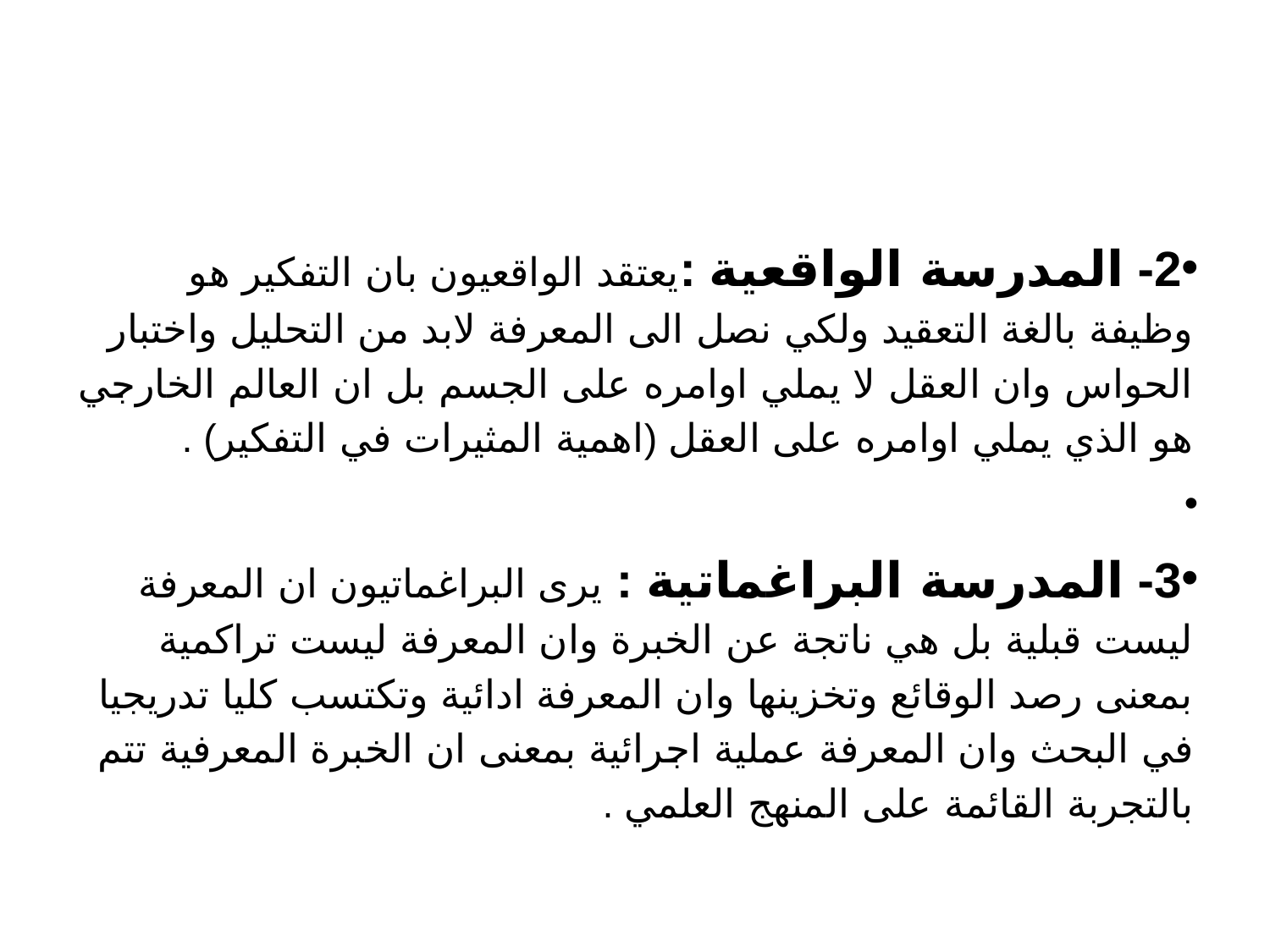

#
2- المدرسة الواقعية :يعتقد الواقعيون بان التفكير هو وظيفة بالغة التعقيد ولكي نصل الى المعرفة لابد من التحليل واختبار الحواس وان العقل لا يملي اوامره على الجسم بل ان العالم الخارجي هو الذي يملي اوامره على العقل (اهمية المثيرات في التفكير) .

3- المدرسة البراغماتية : يرى البراغماتيون ان المعرفة ليست قبلية بل هي ناتجة عن الخبرة وان المعرفة ليست تراكمية بمعنى رصد الوقائع وتخزينها وان المعرفة ادائية وتكتسب كليا تدريجيا في البحث وان المعرفة عملية اجرائية بمعنى ان الخبرة المعرفية تتم بالتجربة القائمة على المنهج العلمي .